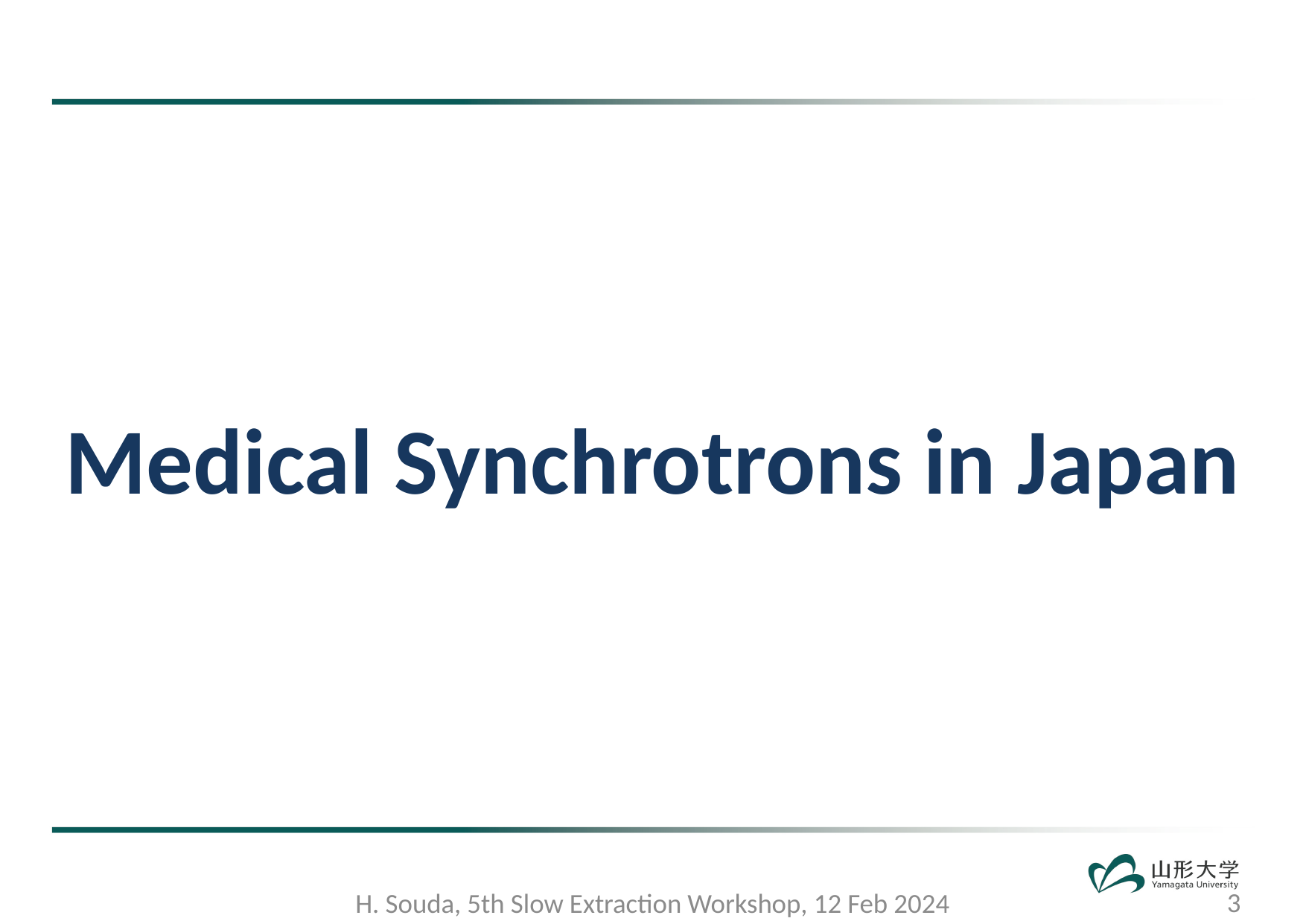

# Medical Synchrotrons in Japan

3
H. Souda, 5th Slow Extraction Workshop, 12 Feb 2024